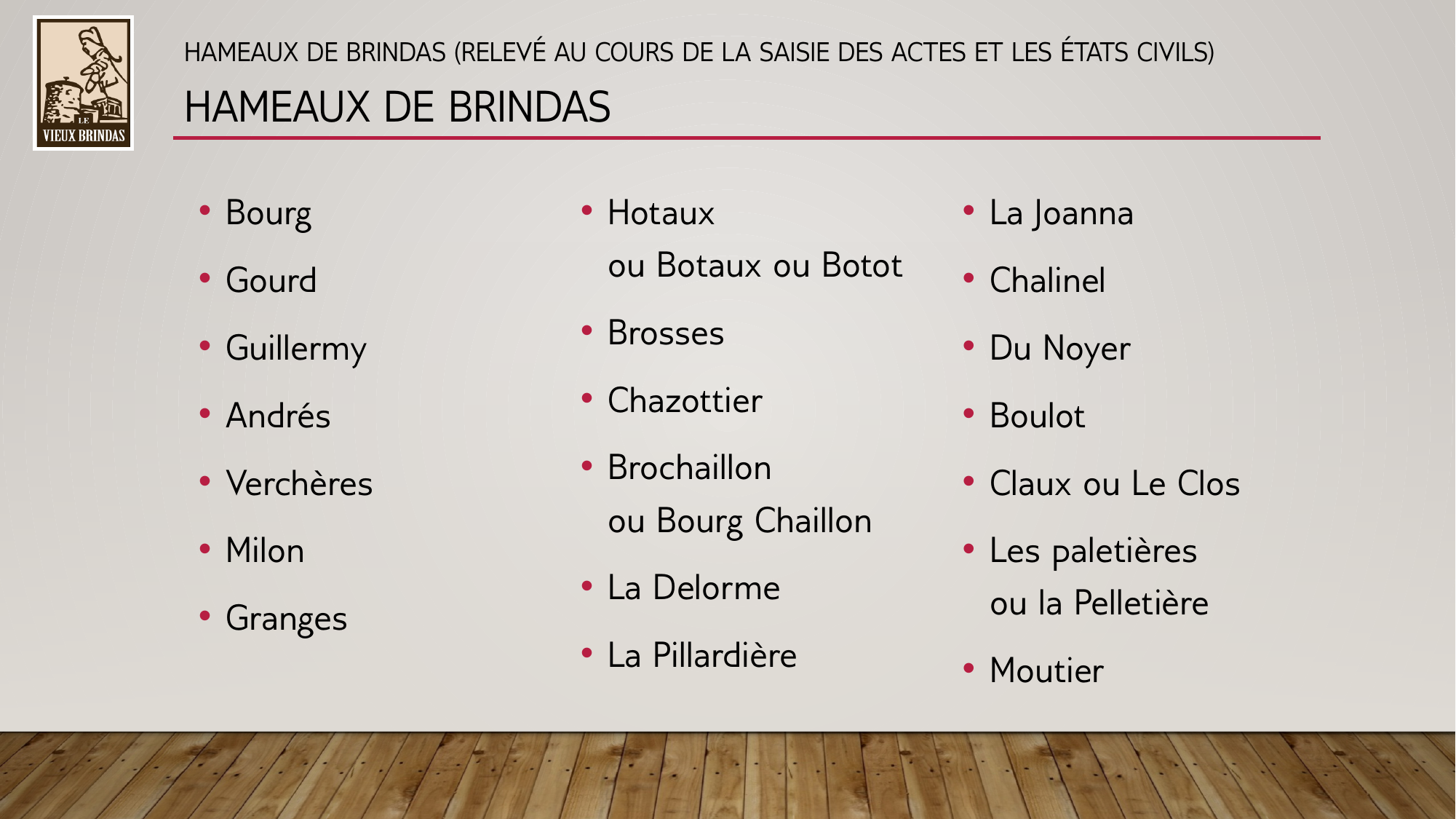

Hameaux de Brindas (relevé au cours de la saisie des actes et les états civils)
Hameaux de Brindas
Bourg
Gourd
Guillermy
Andrés
Verchères
Milon
Granges

Hotaux
ou Botaux ou Botot
Brosses
Chazottier
Brochaillon
ou Bourg Chaillon
La Delorme
La Pillardière
La Joanna
Chalinel
Du Noyer
Boulot
Claux ou Le Clos
Les paletières
ou la Pelletière
Moutier